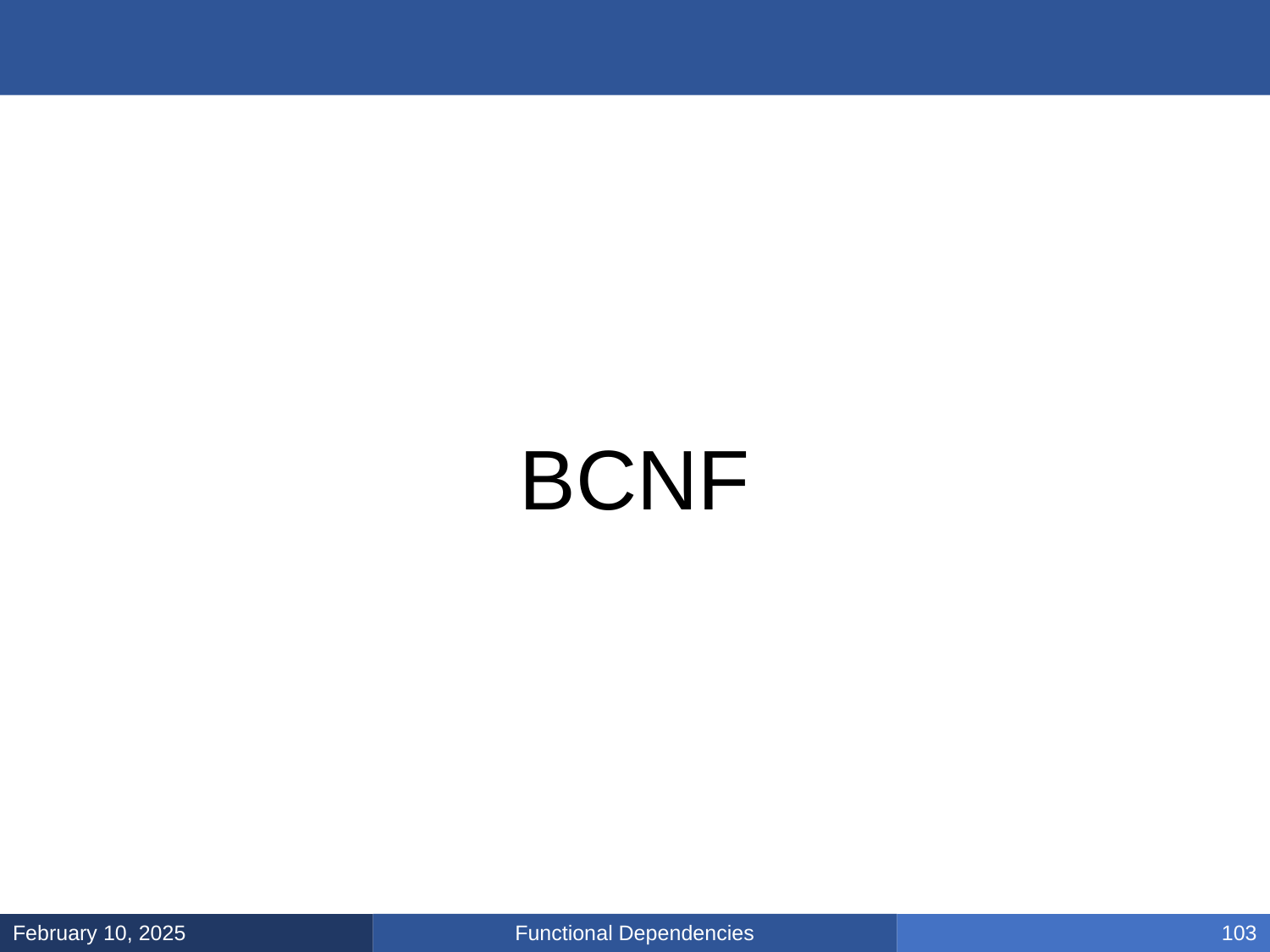

#
BCNF
Functional Dependencies
February 10, 2025
103